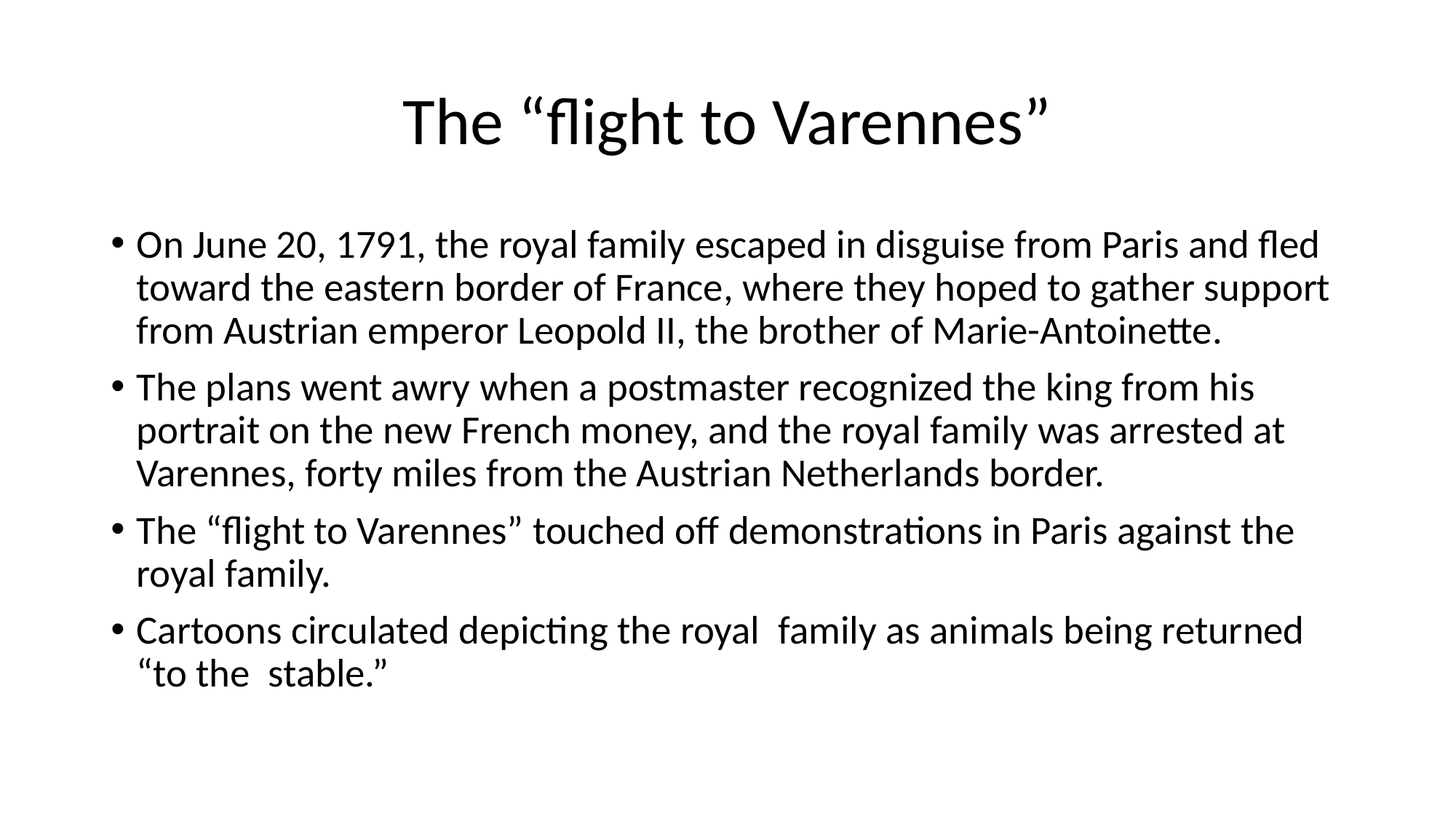

# The “flight to Varennes”
On June 20, 1791, the royal family escaped in disguise from Paris and fled  toward the eastern border of France, where they hoped to gather support from Austrian emperor Leopold II, the brother of Marie-Antoinette.
The plans went awry when a postmaster recognized the king from his portrait on the new French money, and the royal family was arrested at Varennes, forty miles from the Austrian Netherlands border.
The “flight to Varennes” touched off demonstrations in Paris against the royal family.
Cartoons circulated depicting the royal  family as animals being returned “to the  stable.”